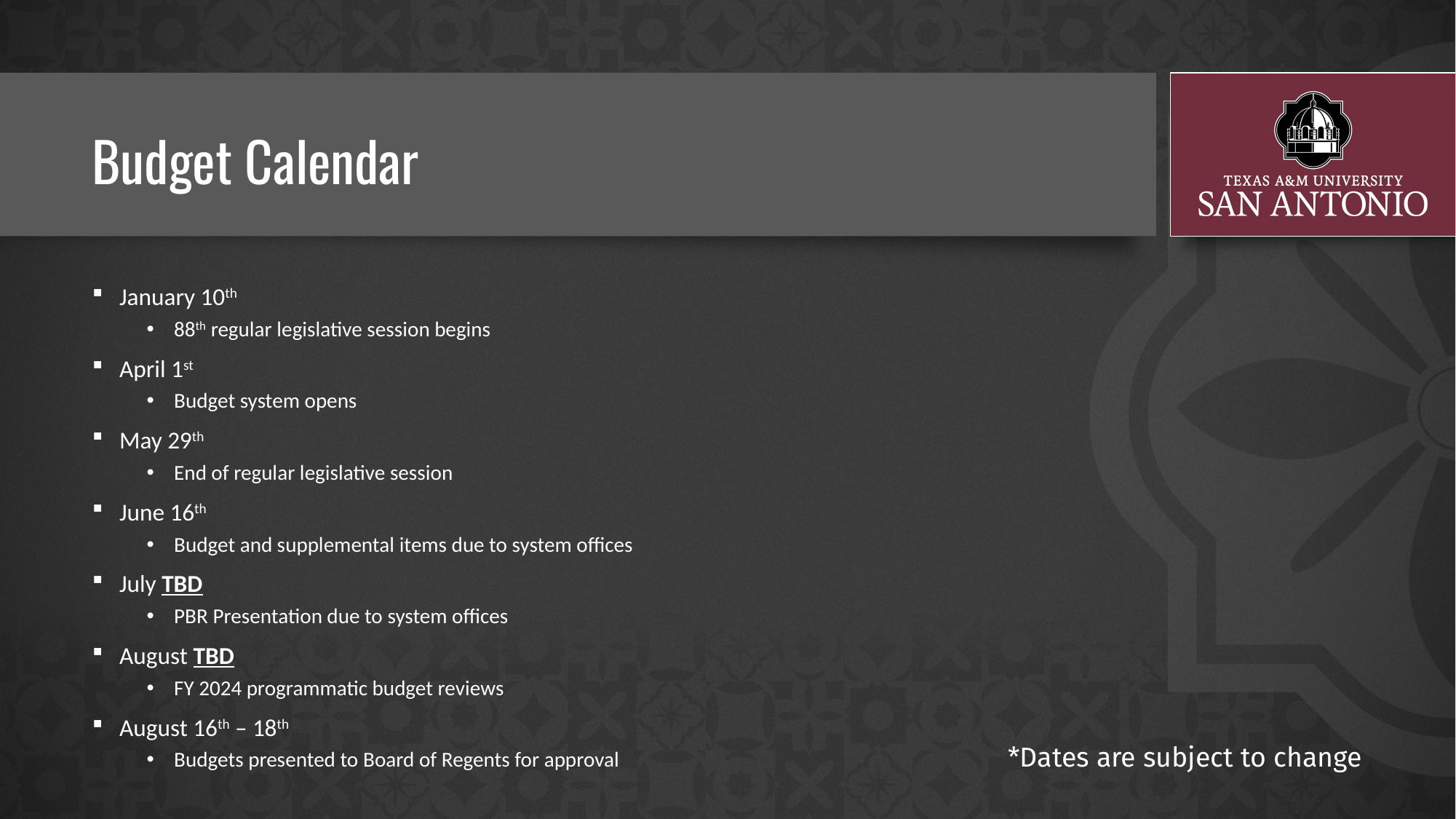

# Budget Calendar
January 10th
88th regular legislative session begins
April 1st
Budget system opens
May 29th
End of regular legislative session
June 16th
Budget and supplemental items due to system offices
July TBD
PBR Presentation due to system offices
August TBD
FY 2024 programmatic budget reviews
August 16th – 18th
Budgets presented to Board of Regents for approval
*Dates are subject to change